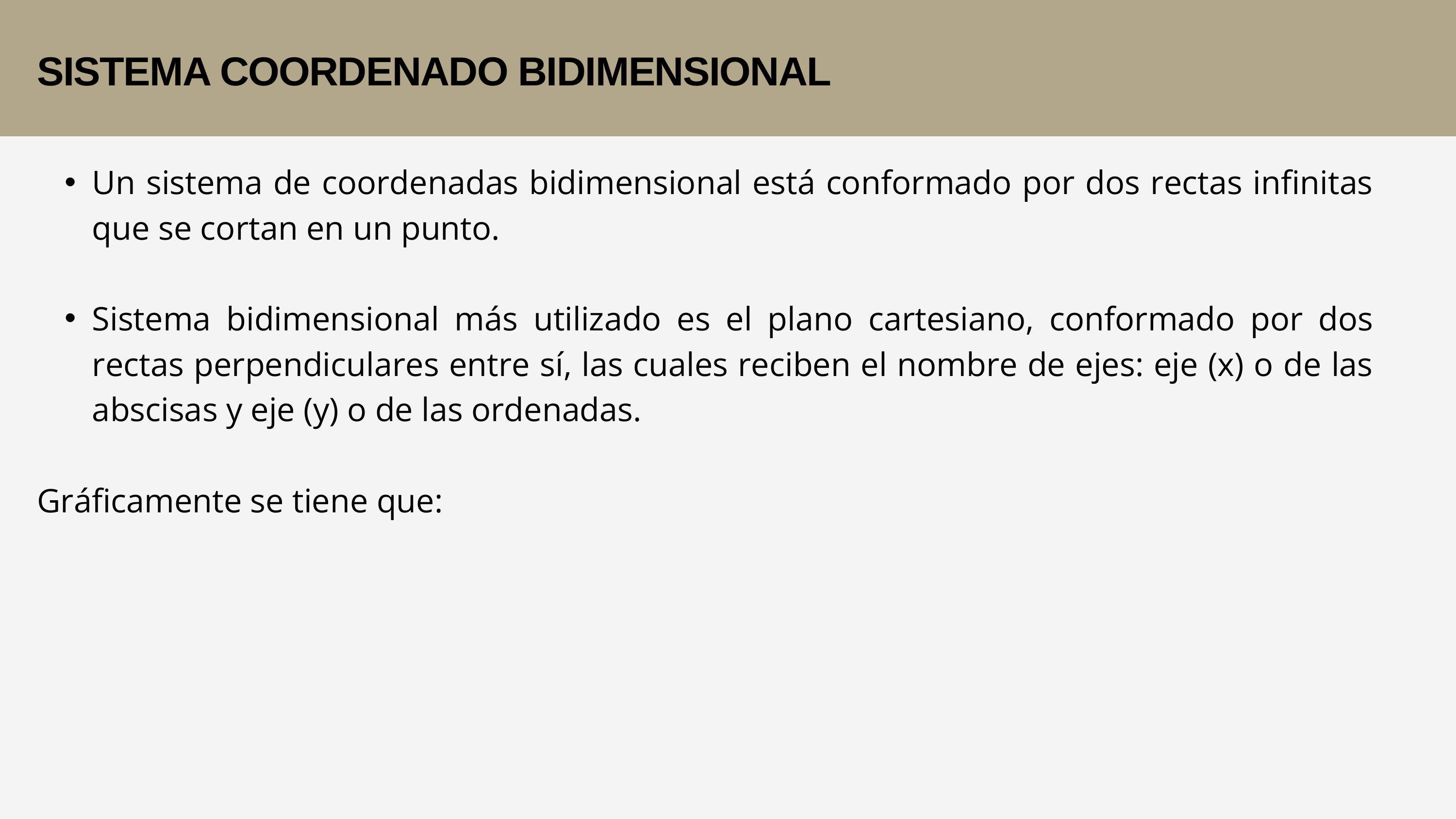

SISTEMA COORDENADO BIDIMENSIONAL
Un sistema de coordenadas bidimensional está conformado por dos rectas infinitas que se cortan en un punto.

Sistema bidimensional más utilizado es el plano cartesiano, conformado por dos rectas perpendiculares entre sí, las cuales reciben el nombre de ejes: eje (x) o de las abscisas y eje (y) o de las ordenadas.

Gráficamente se tiene que: